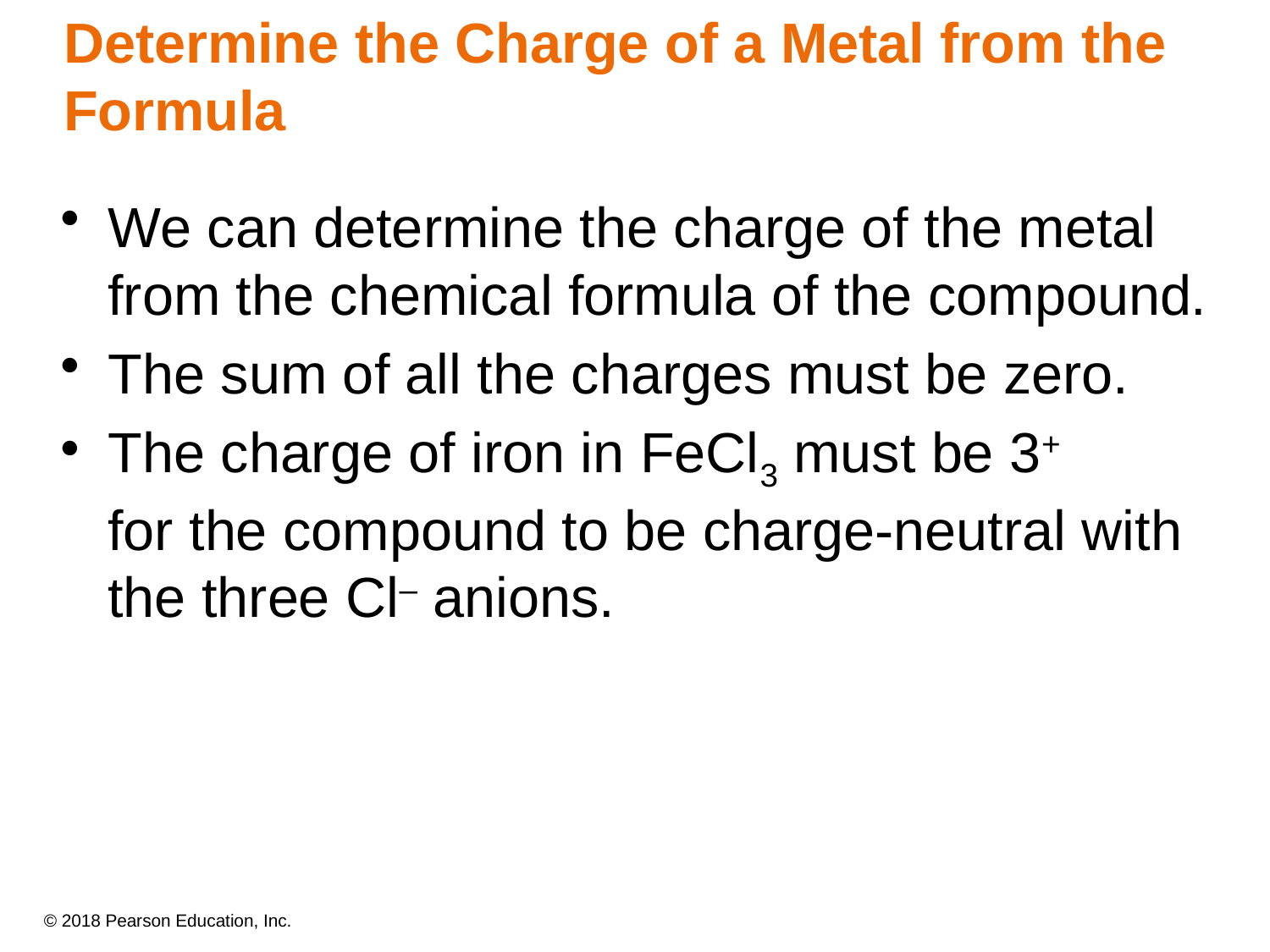

# Determine the Charge of a Metal from the Formula
We can determine the charge of the metal from the chemical formula of the compound.
The sum of all the charges must be zero.
The charge of iron in FeCl3 must be 3+
for the compound to be charge-neutral with the three Cl– anions.